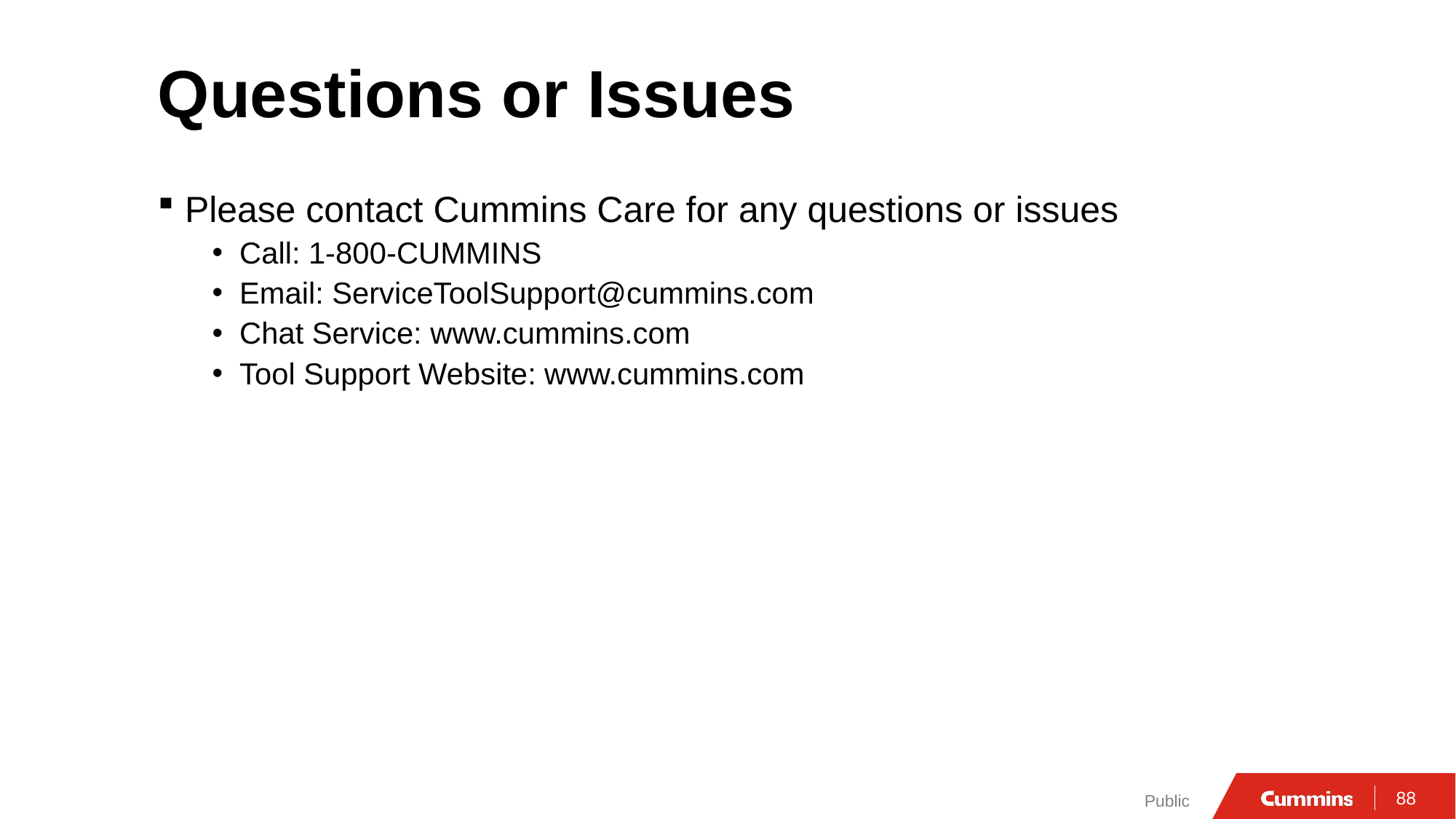

# Questions or Issues
Please contact Cummins Care for any questions or issues
Call: 1-800-CUMMINS
Email: ServiceToolSupport@cummins.com
Chat Service: www.cummins.com
Tool Support Website: www.cummins.com

Public